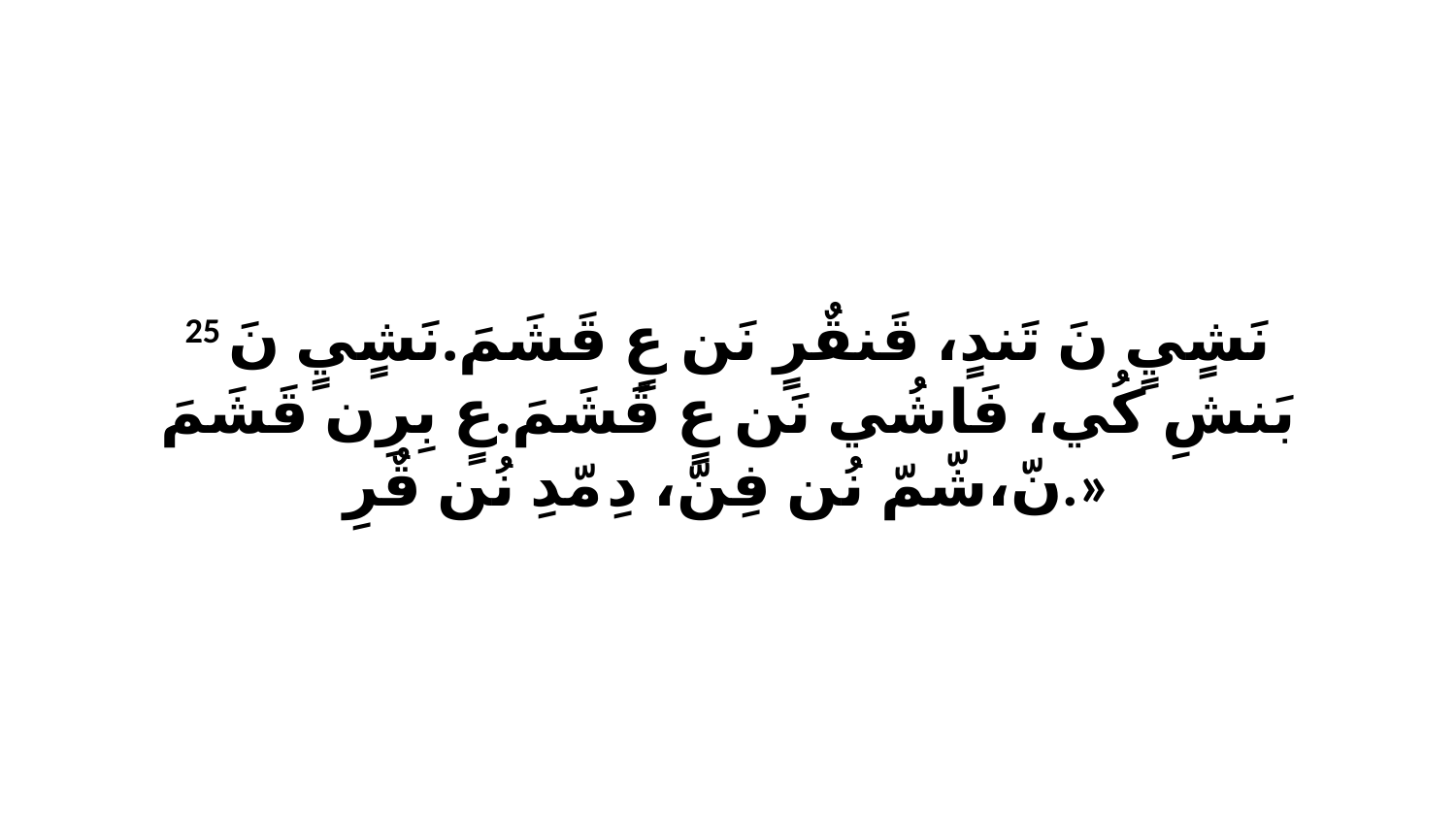

25 نَشٍيٍ نَ تَندٍ، قَنقٌرٍ نَن عٍ قَشَمَ.نَشٍيٍ نَ بَنشِ كُي، فَاشُي نَن عٍ قَشَمَ.عٍ بِرِن قَشَمَ نّ،شّمّ نُن فِنّ، دِ مّدِ نُن قٌرِ.»